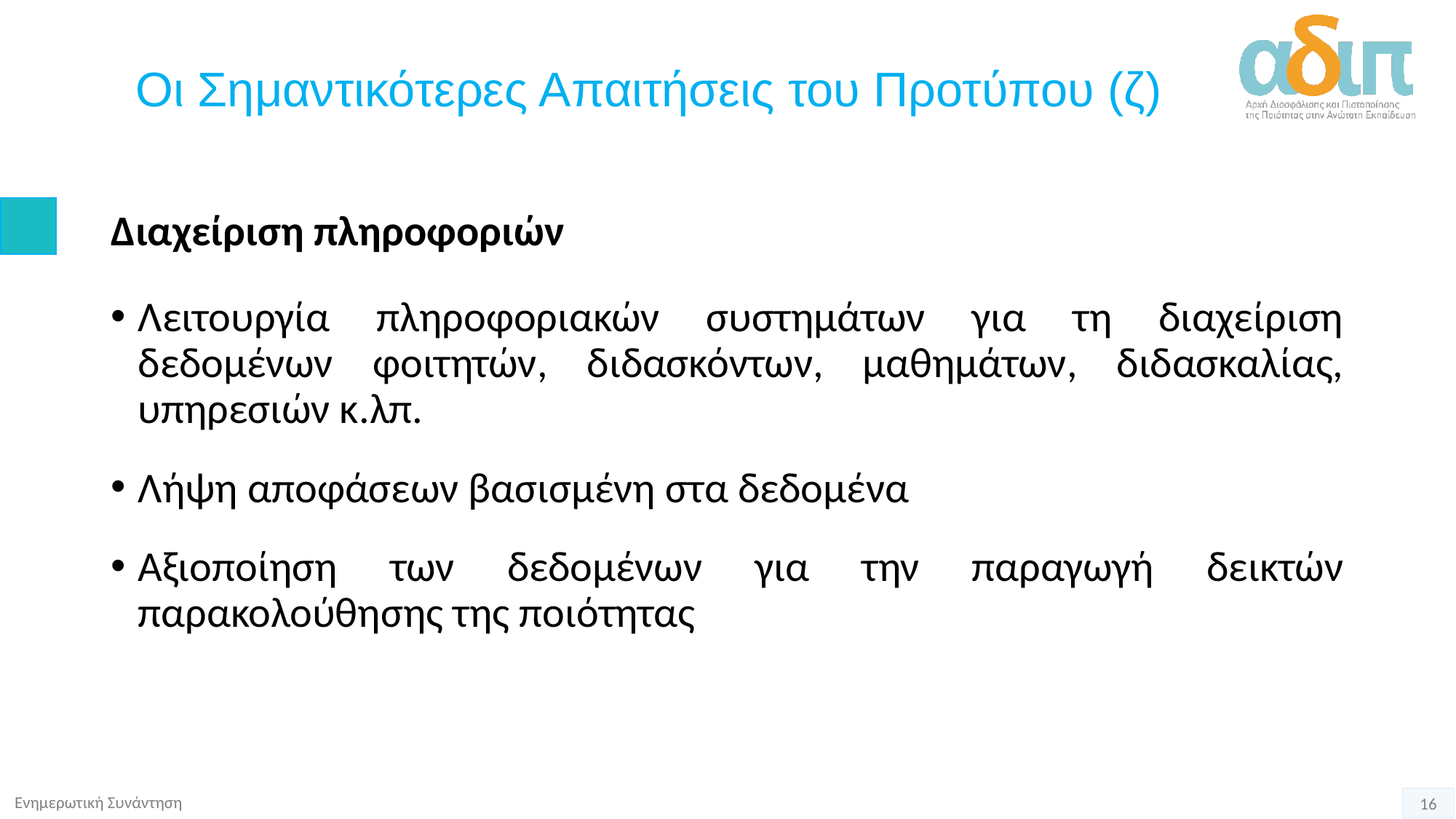

# Οι Σημαντικότερες Απαιτήσεις του Προτύπου (ζ)
Διαχείριση πληροφοριών

Λειτουργία πληροφοριακών συστημάτων για τη διαχείριση δεδομένων φοιτητών, διδασκόντων, μαθημάτων, διδασκαλίας, υπηρεσιών κ.λπ.
Λήψη αποφάσεων βασισμένη στα δεδομένα
Αξιοποίηση των δεδομένων για την παραγωγή δεικτών παρακολούθησης της ποιότητας